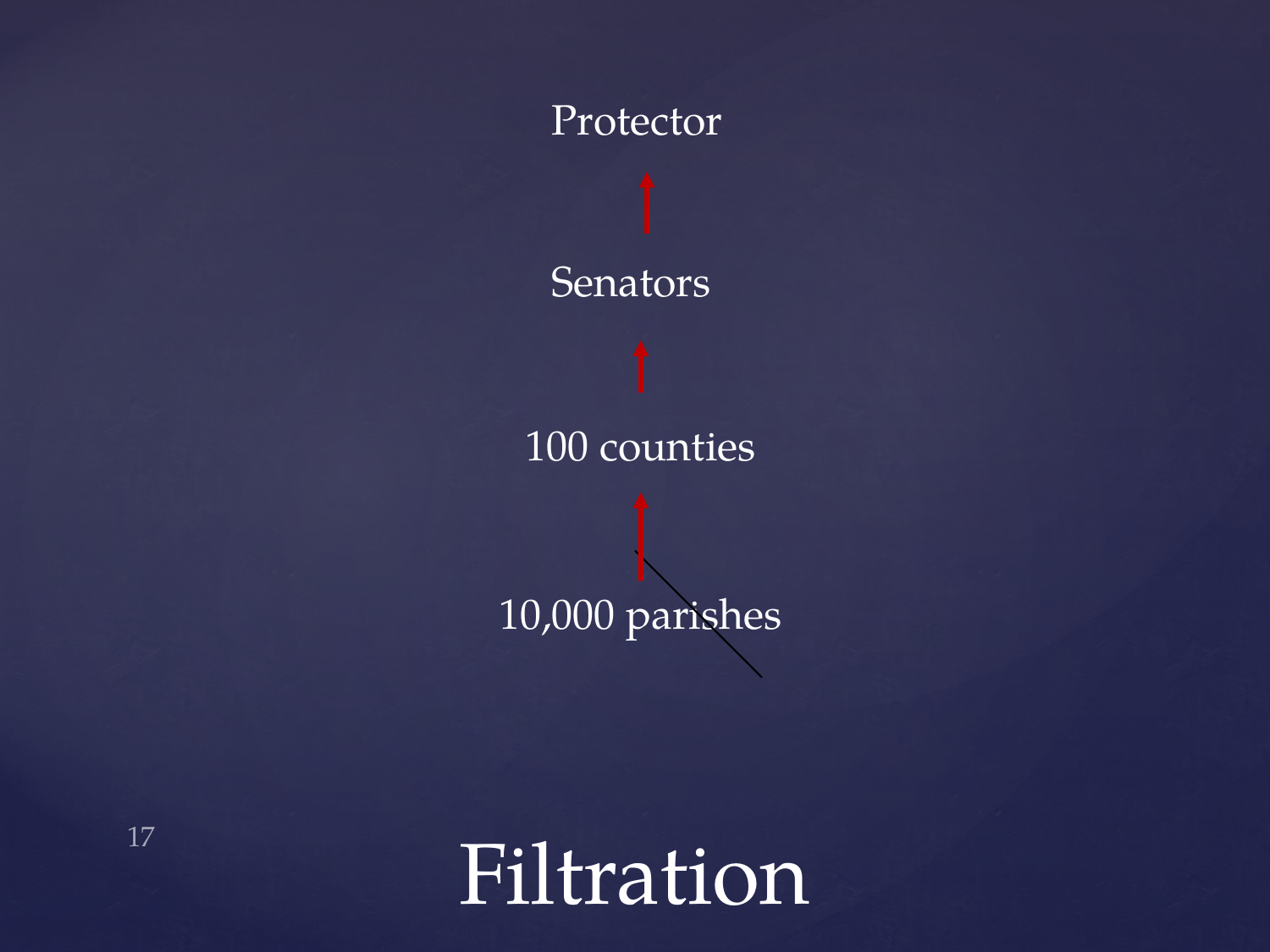

Protector
Senators
100 counties
10,000 parishes
# Filtration
17